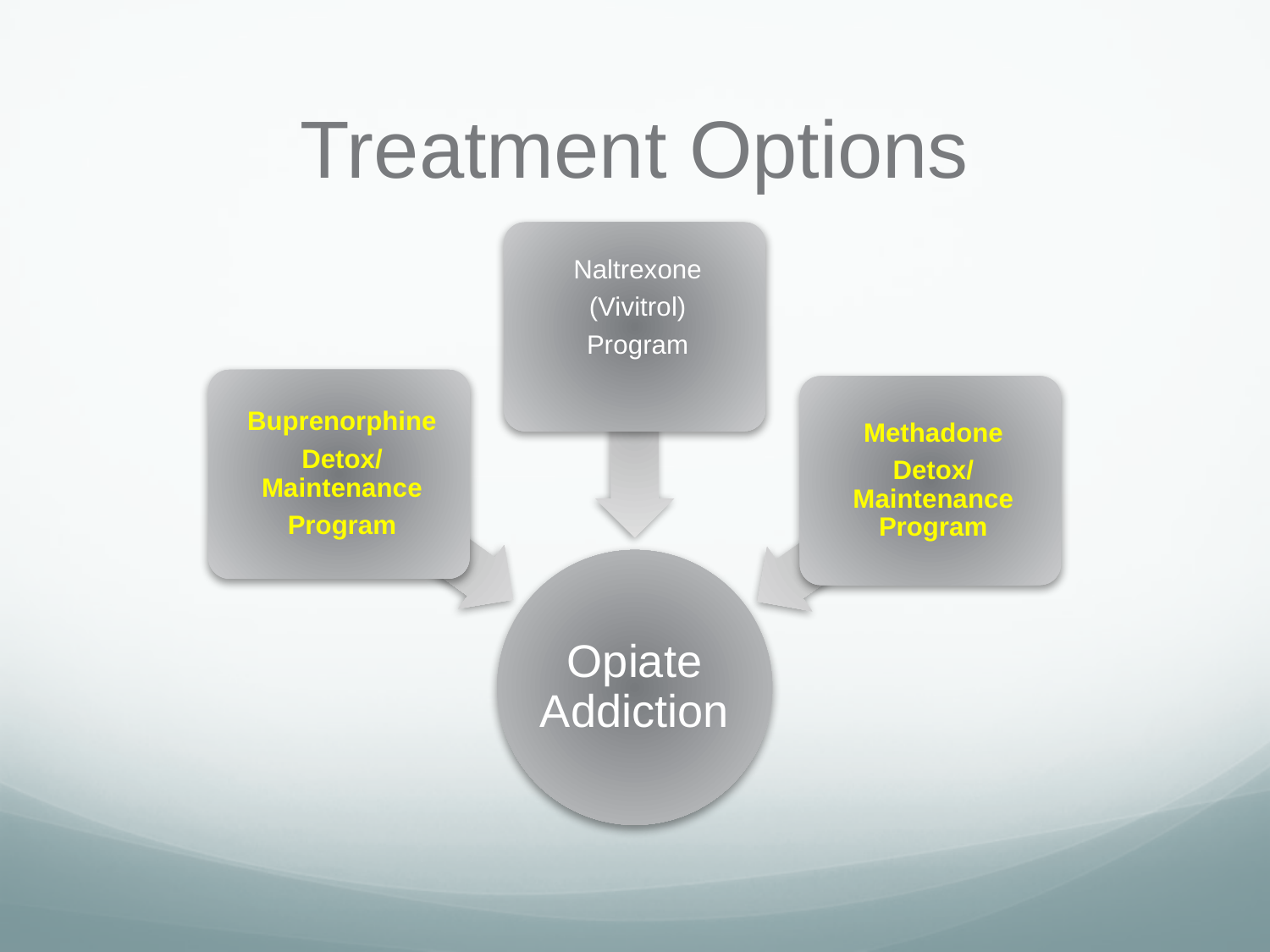

# Treatment Options
Opiate Addiction
Buprenorphine
Detox/Maintenance
Program
Naltrexone
(Vivitrol)
Program

Methadone
Detox/Maintenance Program